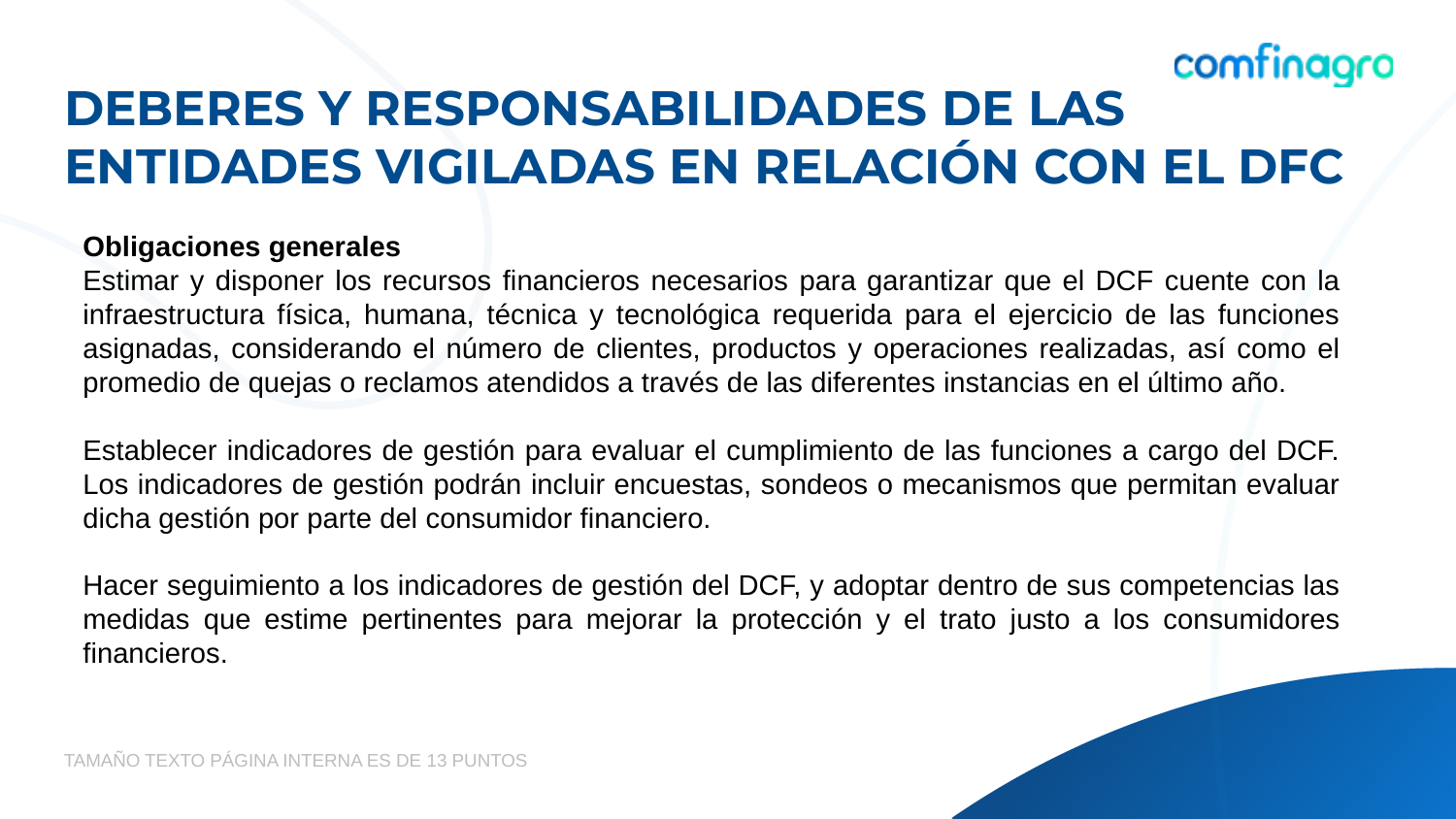

# DEBERES Y RESPONSABILIDADES DE LAS ENTIDADES VIGILADAS EN RELACIÓN CON EL DFC
Obligaciones generales
Estimar y disponer los recursos financieros necesarios para garantizar que el DCF cuente con la infraestructura física, humana, técnica y tecnológica requerida para el ejercicio de las funciones asignadas, considerando el número de clientes, productos y operaciones realizadas, así como el promedio de quejas o reclamos atendidos a través de las diferentes instancias en el último año.

Establecer indicadores de gestión para evaluar el cumplimiento de las funciones a cargo del DCF. Los indicadores de gestión podrán incluir encuestas, sondeos o mecanismos que permitan evaluar dicha gestión por parte del consumidor financiero.

Hacer seguimiento a los indicadores de gestión del DCF, y adoptar dentro de sus competencias las medidas que estime pertinentes para mejorar la protección y el trato justo a los consumidores financieros.
TAMAÑO TEXTO PÁGINA INTERNA ES DE 13 PUNTOS